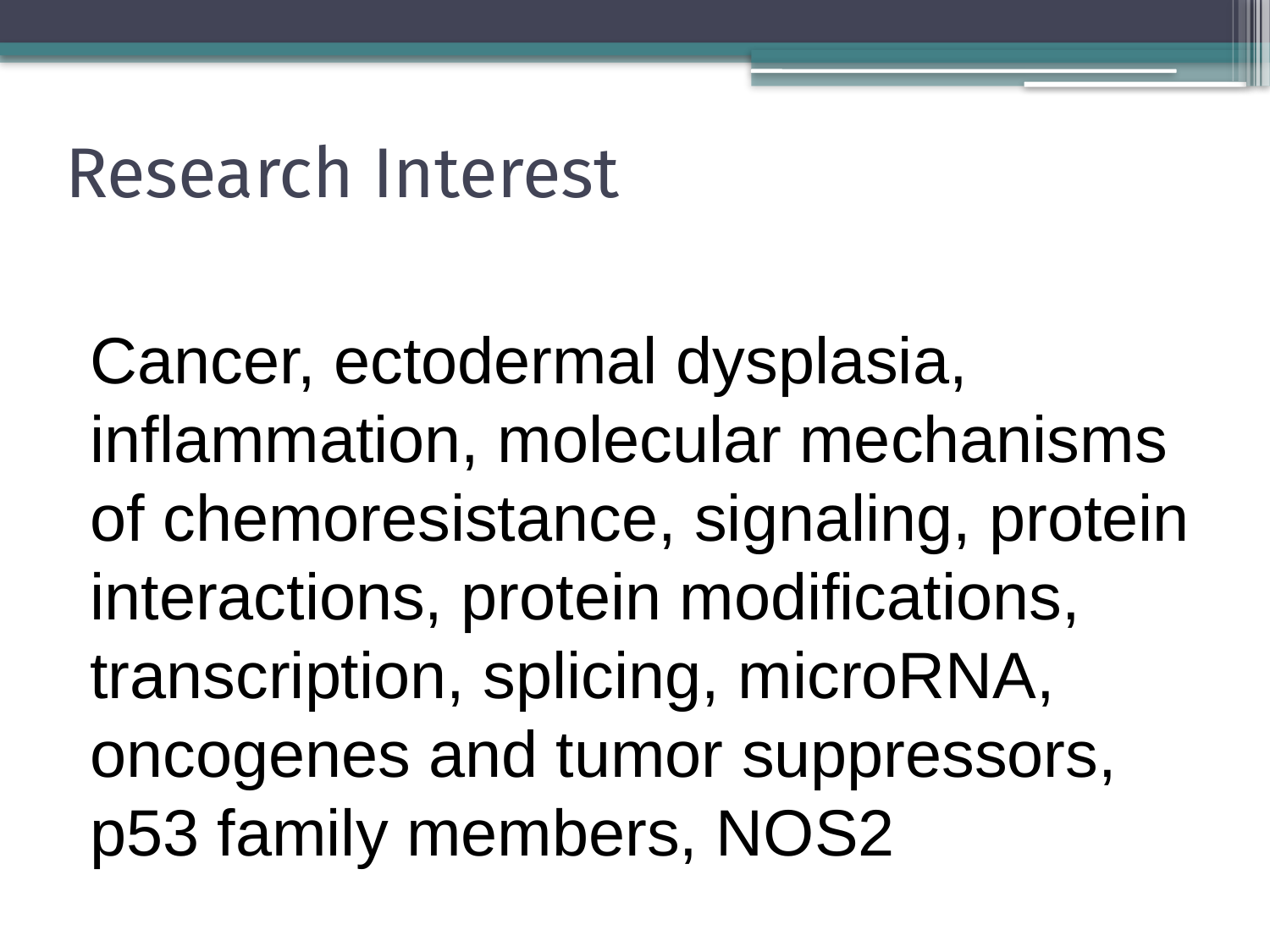

# Research Interest
Cancer, ectodermal dysplasia, inflammation, molecular mechanisms of chemoresistance, signaling, protein interactions, protein modifications, transcription, splicing, microRNA, oncogenes and tumor suppressors, p53 family members, NOS2